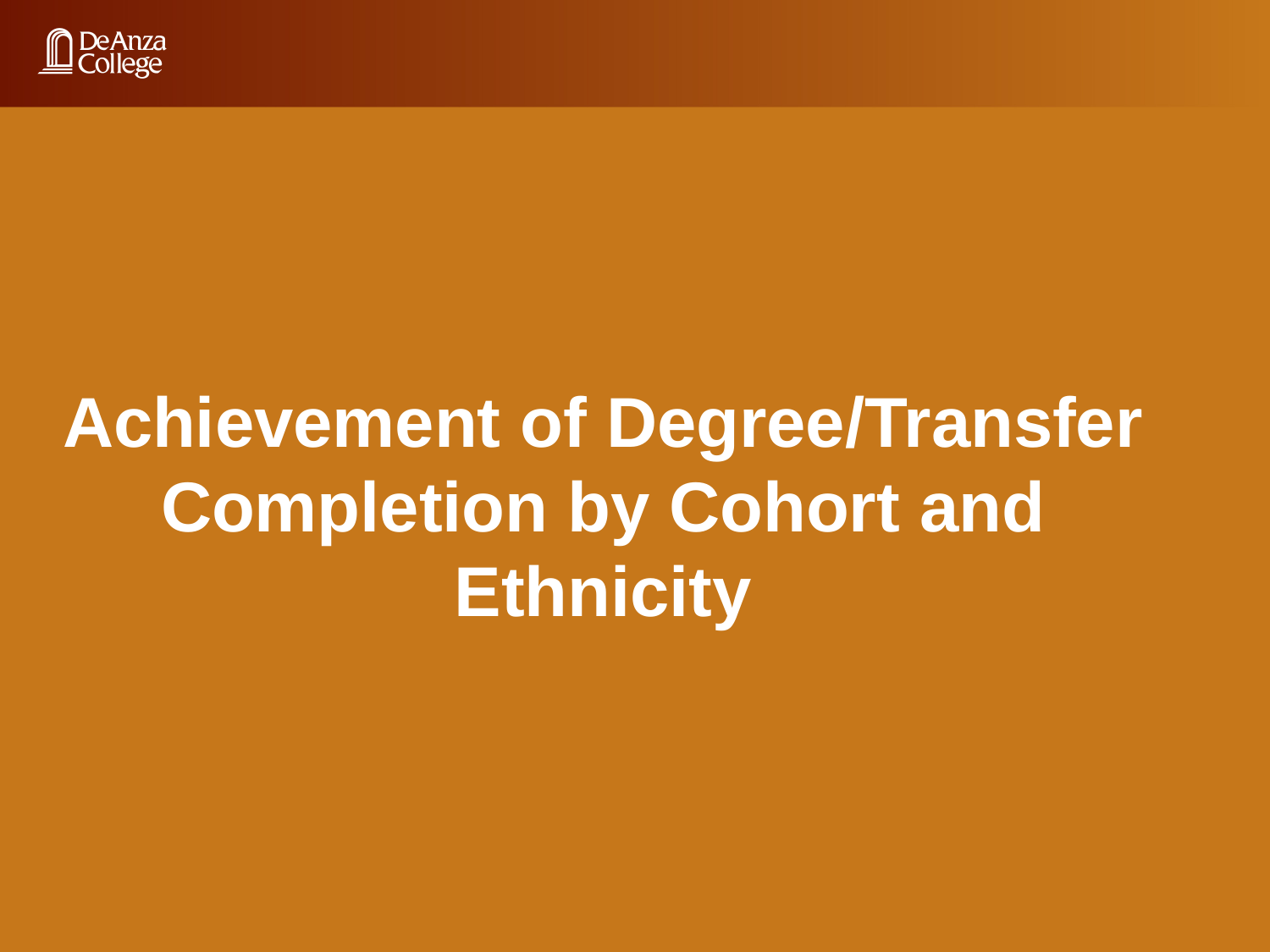

Achievement of Degree/Transfer Completion by Cohort and Ethnicity